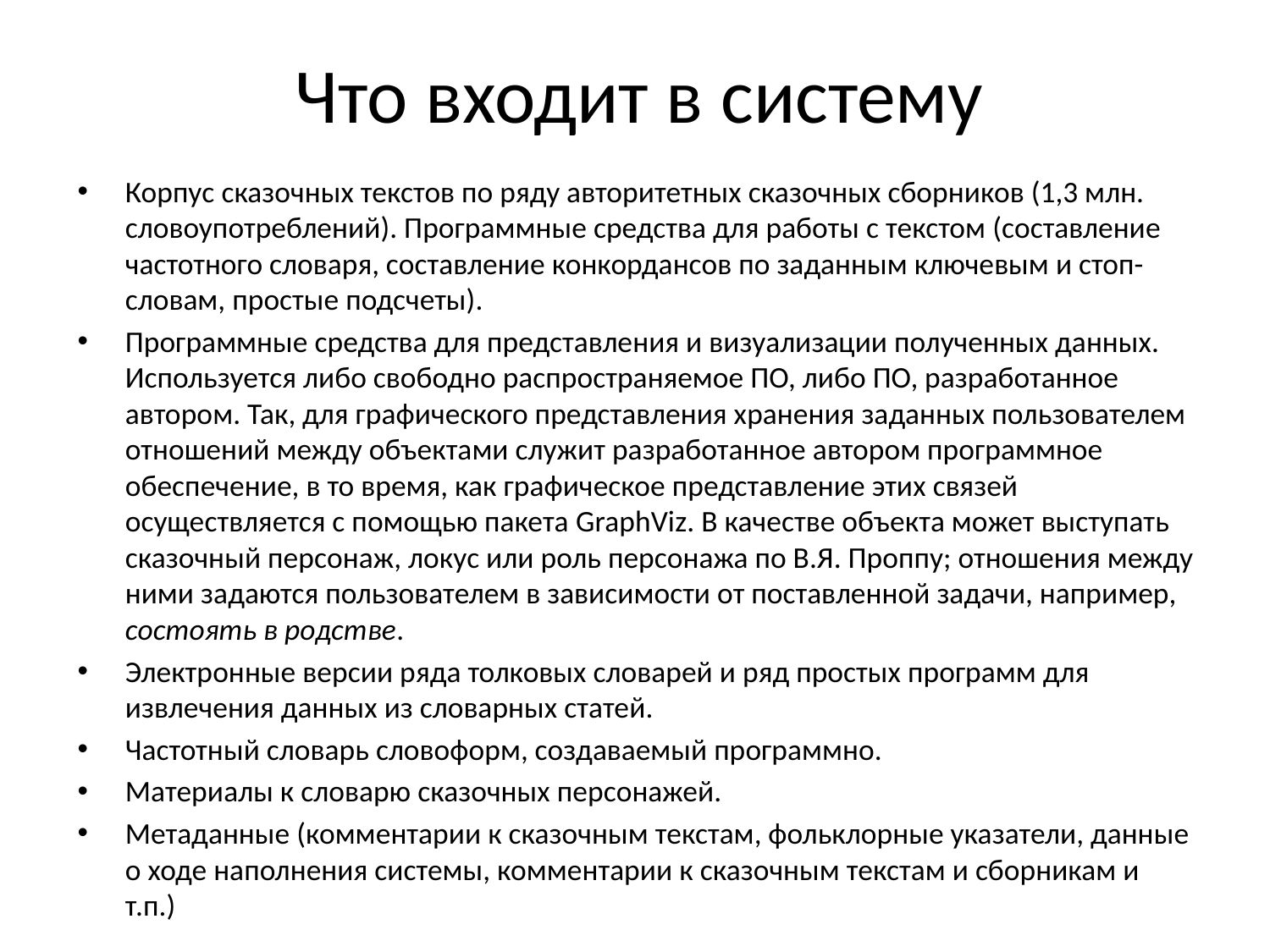

# Что входит в систему
Корпус сказочных текстов по ряду авторитетных сказочных сборников (1,3 млн. словоупотреблений). Программные средства для работы с текстом (составление частотного словаря, составление конкордансов по заданным ключевым и стоп-словам, простые подсчеты).
Программные средства для представления и визуализации полученных данных. Используется либо свободно распространяемое ПО, либо ПО, разработанное автором. Так, для графического представления хранения заданных пользователем отношений между объектами служит разработанное автором программное обеспечение, в то время, как графическое представление этих связей осуществляется с помощью пакета GraphViz. В качестве объекта может выступать сказочный персонаж, локус или роль персонажа по В.Я. Проппу; отношения между ними задаются пользователем в зависимости от поставленной задачи, например, состоять в родстве.
Электронные версии ряда толковых словарей и ряд простых программ для извлечения данных из словарных статей.
Частотный словарь словоформ, создаваемый программно.
Материалы к словарю сказочных персонажей.
Метаданные (комментарии к сказочным текстам, фольклорные указатели, данные о ходе наполнения системы, комментарии к сказочным текстам и сборникам и т.п.)